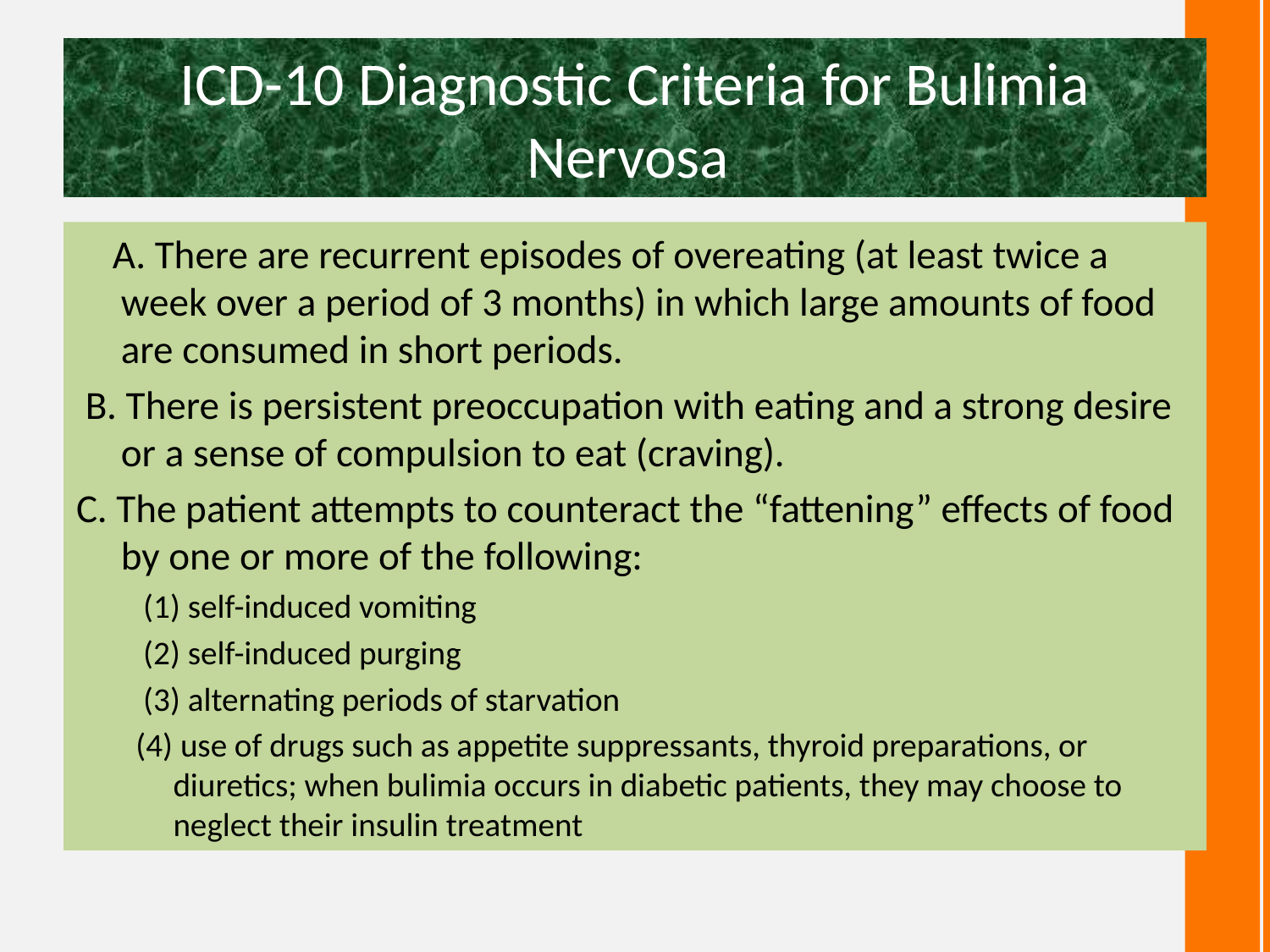

# ICD-10 Diagnostic Criteria for Bulimia Nervosa
    A. There are recurrent episodes of overeating (at least twice a week over a period of 3 months) in which large amounts of food are consumed in short periods.
 B. There is persistent preoccupation with eating and a strong desire or a sense of compulsion to eat (craving).
C. The patient attempts to counteract the “fattening” effects of food by one or more of the following:
 (1) self-induced vomiting
 (2) self-induced purging
 (3) alternating periods of starvation
(4) use of drugs such as appetite suppressants, thyroid preparations, or diuretics; when bulimia occurs in diabetic patients, they may choose to neglect their insulin treatment